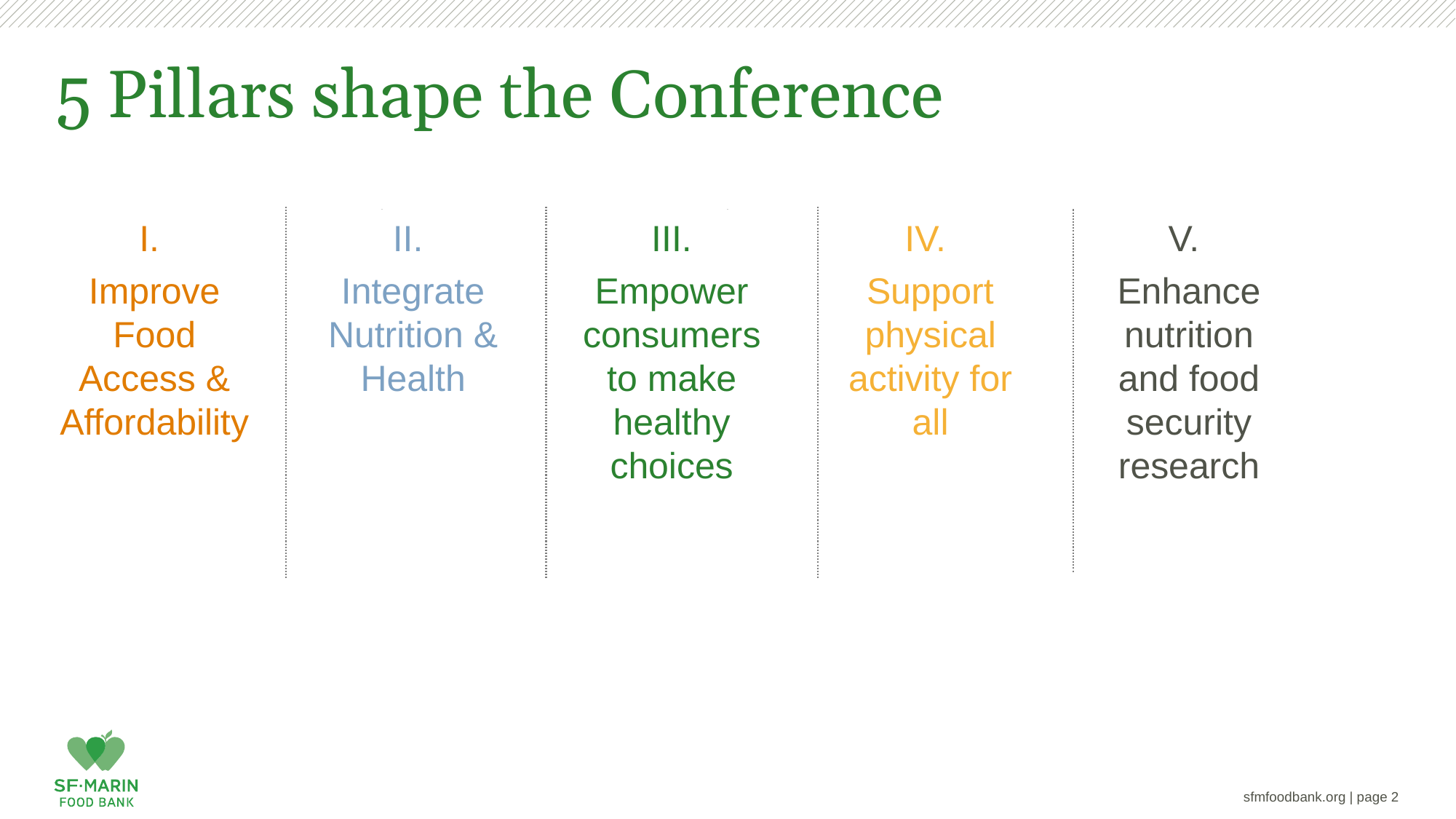

# 5 Pillars shape the Conference
I.
Improve Food Access & Affordability
II.
Integrate Nutrition & Health
III.
Empower consumers to make healthy choices
IV.
Support physical activity for all
V.
Enhance nutrition and food security research